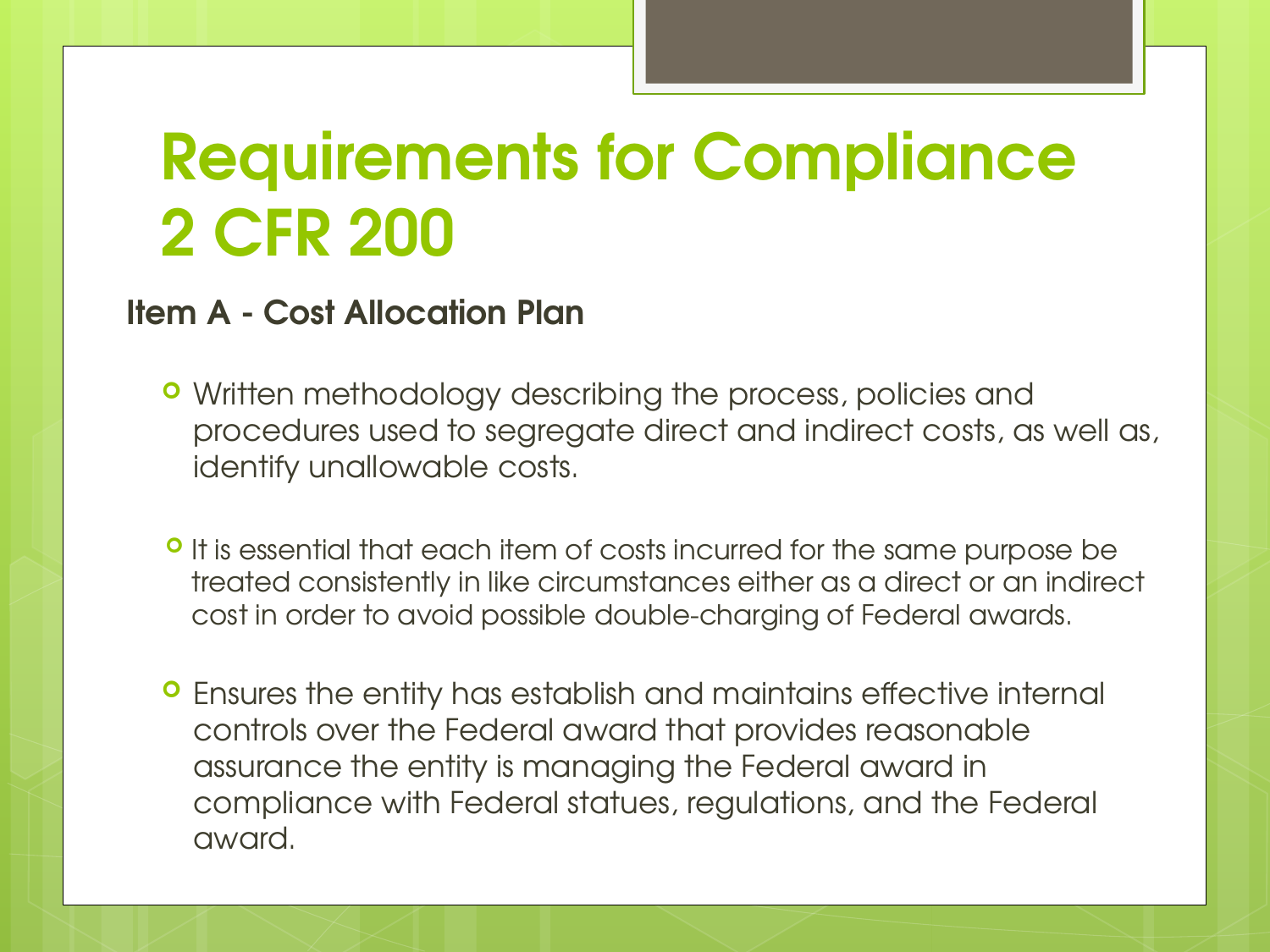

# Requirements for Compliance 2 CFR 200
Item A - Cost Allocation Plan

Written methodology describing the process, policies and procedures used to segregate direct and indirect costs, as well as, identify unallowable costs.

It is essential that each item of costs incurred for the same purpose be treated consistently in like circumstances either as a direct or an indirect cost in order to avoid possible double-charging of Federal awards.

Ensures the entity has establish and maintains effective internal controls over the Federal award that provides reasonable assurance the entity is managing the Federal award in compliance with Federal statues, regulations, and the Federal award.